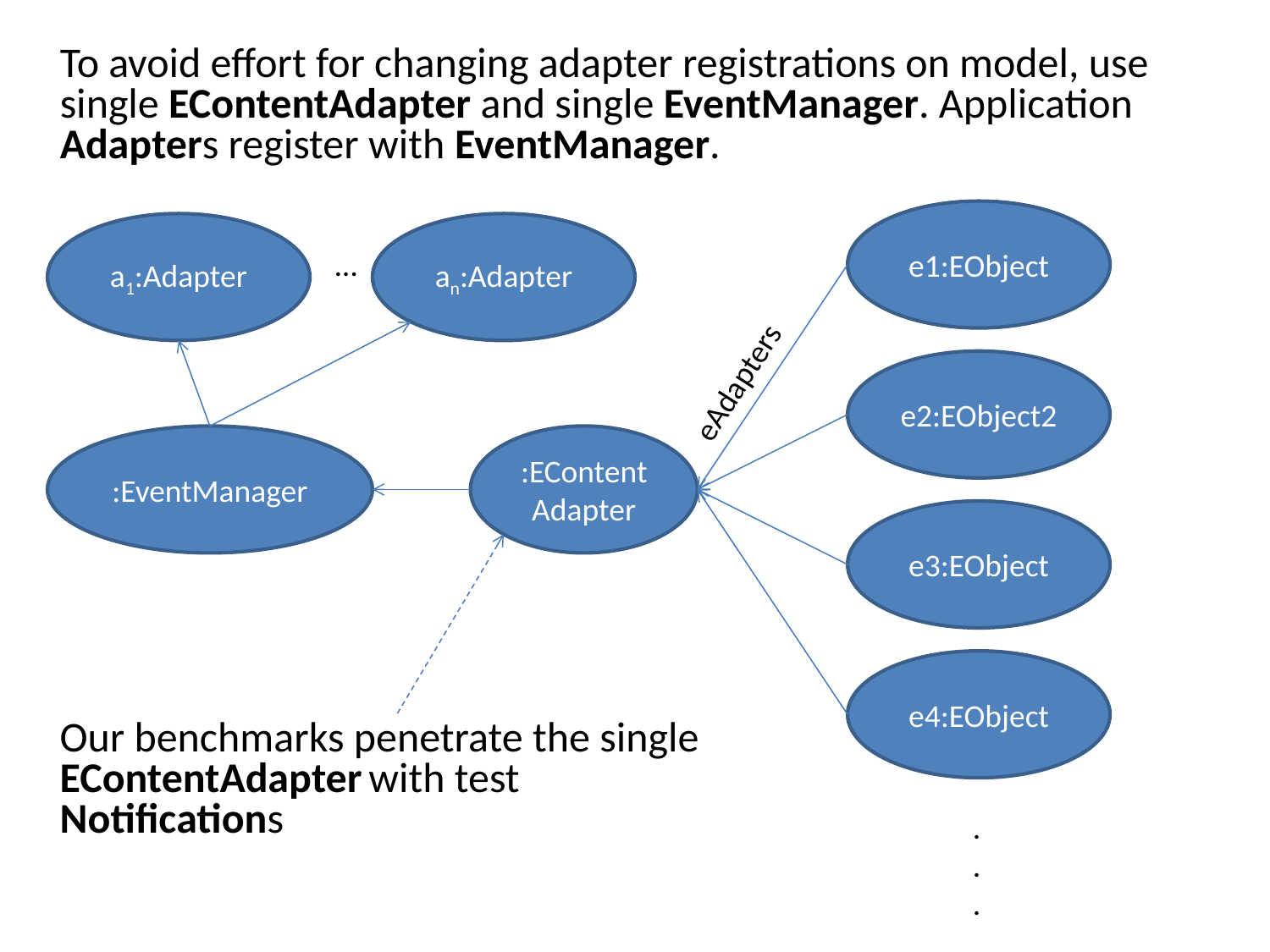

To avoid effort for changing adapter registrations on model, use single EContentAdapter and single EventManager. Application Adapters register with EventManager.
e1:EObject
a1:Adapter
an:Adapter
…
e2:EObject2
eAdapters
:EventManager
:EContentAdapter
e3:EObject
e4:EObject
Our benchmarks penetrate the single EContentAdapter with test Notifications
.
.
.